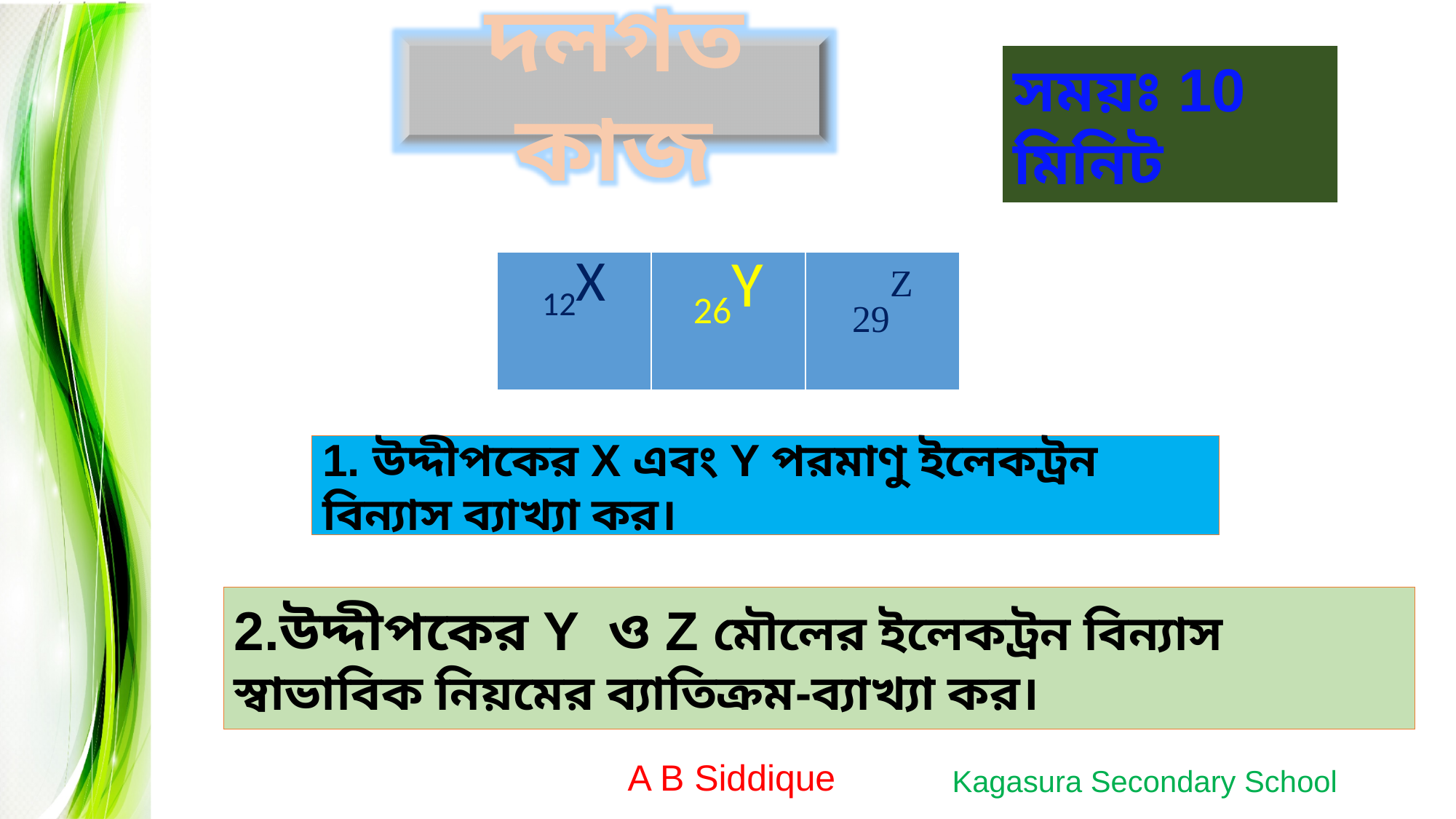

দলগত কাজ
সময়ঃ 10 মিনিট
| 12X | 26Y | 29Z |
| --- | --- | --- |
1. উদ্দীপকের X এবং Y পরমাণু ইলেকট্রন বিন্যাস ব্যাখ্যা কর।
2.উদ্দীপকের Y  ও Z মৌলের ইলেকট্রন বিন্যাস স্বাভাবিক নিয়মের ব্যাতিক্রম-ব্যাখ্যা কর।